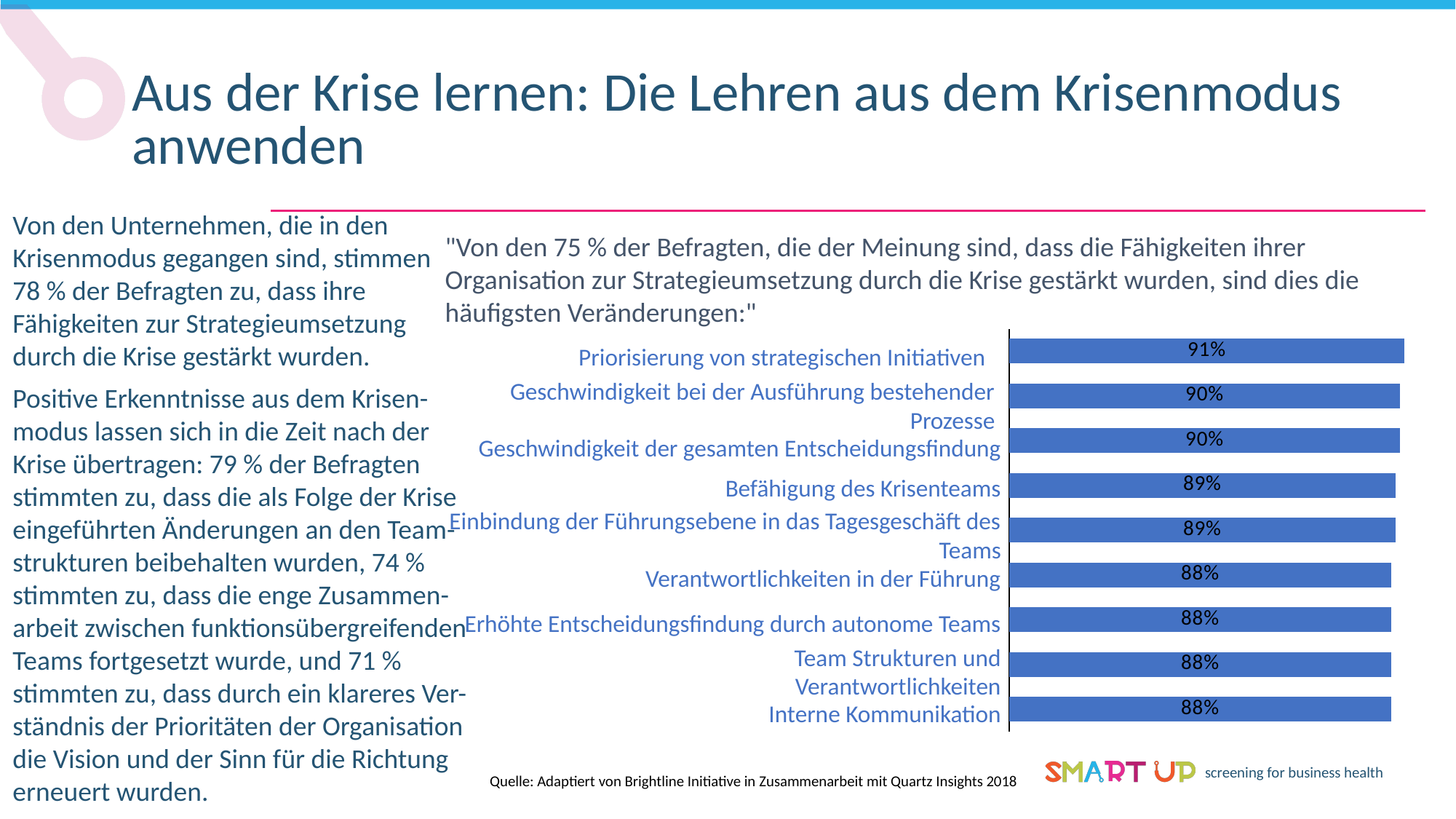

Aus der Krise lernen: Die Lehren aus dem Krisenmodus anwenden
Von den Unternehmen, die in den
Krisenmodus gegangen sind, stimmen
78 % der Befragten zu, dass ihre
Fähigkeiten zur Strategieumsetzung
durch die Krise gestärkt wurden.
Positive Erkenntnisse aus dem Krisen-modus lassen sich in die Zeit nach der Krise übertragen: 79 % der Befragten stimmten zu, dass die als Folge der Krise eingeführten Änderungen an den Team-strukturen beibehalten wurden, 74 % stimmten zu, dass die enge Zusammen-arbeit zwischen funktionsübergreifenden Teams fortgesetzt wurde, und 71 % stimmten zu, dass durch ein klareres Ver-ständnis der Prioritäten der Organisation die Vision und der Sinn für die Richtung erneuert wurden.
"Von den 75 % der Befragten, die der Meinung sind, dass die Fähigkeiten ihrer Organisation zur Strategieumsetzung durch die Krise gestärkt wurden, sind dies die häufigsten Veränderungen:"

### Chart

| Category | Series1 |
|---|---|
| 1 | 91.0 |
| 2 | 90.0 |
| 3 | 90.0 |
| 4 | 89.0 |
| 5 | 89.0 |
| 6 | 88.0 |
| 7 | 88.0 |
| 8 | 88.0 |
| 9 | 88.0 |
Priorisierung von strategischen Initiativen
Geschwindigkeit bei der Ausführung bestehender Prozesse
Geschwindigkeit der gesamten Entscheidungsfindung
Befähigung des Krisenteams
Einbindung der Führungsebene in das Tagesgeschäft des Teams
Verantwortlichkeiten in der Führung
Erhöhte Entscheidungsfindung durch autonome Teams
Team Strukturen und Verantwortlichkeiten
Interne Kommunikation
Quelle: Adaptiert von Brightline Initiative in Zusammenarbeit mit Quartz Insights 2018